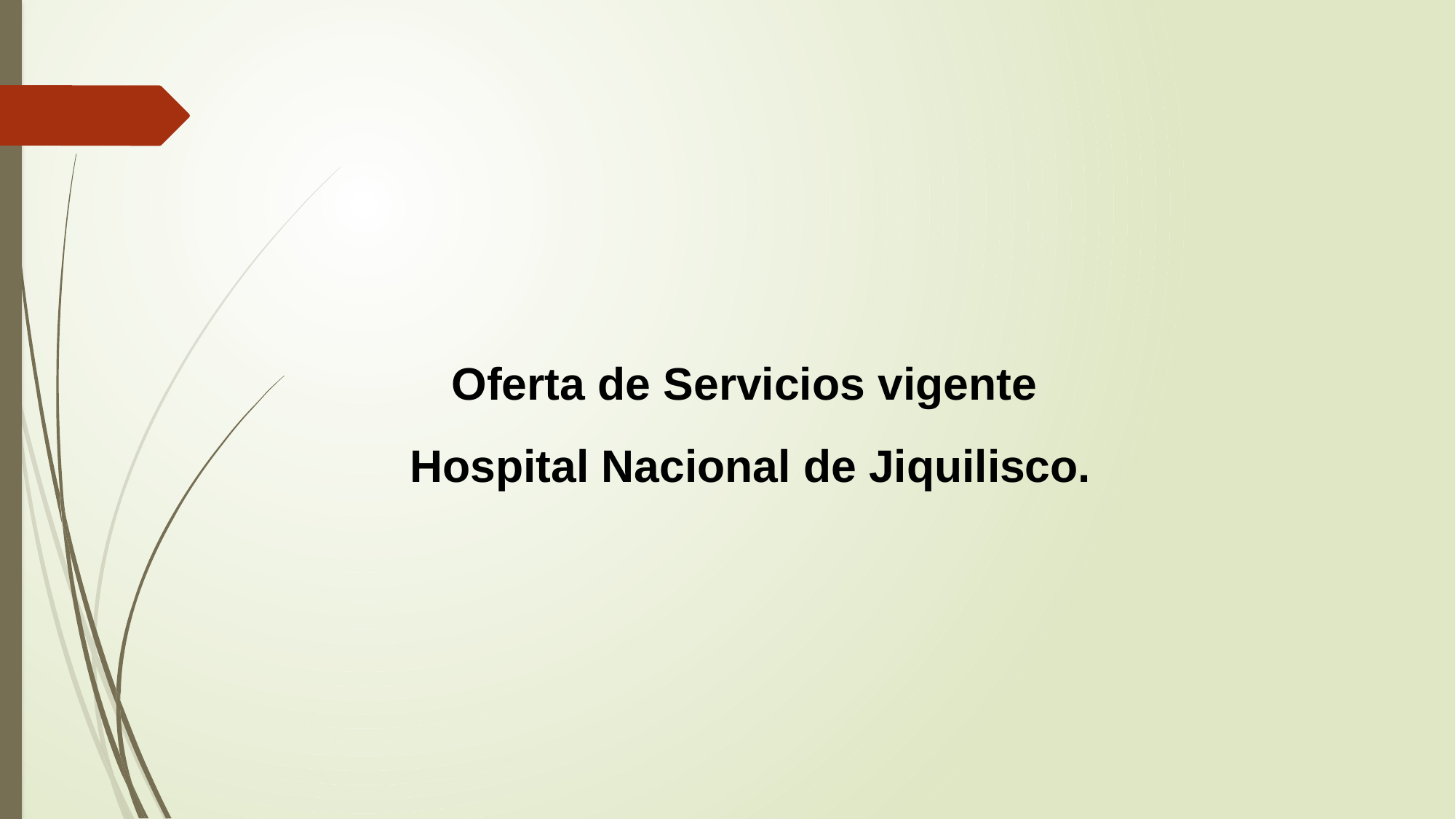

Oferta de Servicios vigente  Hospital Nacional de Jiquilisco.